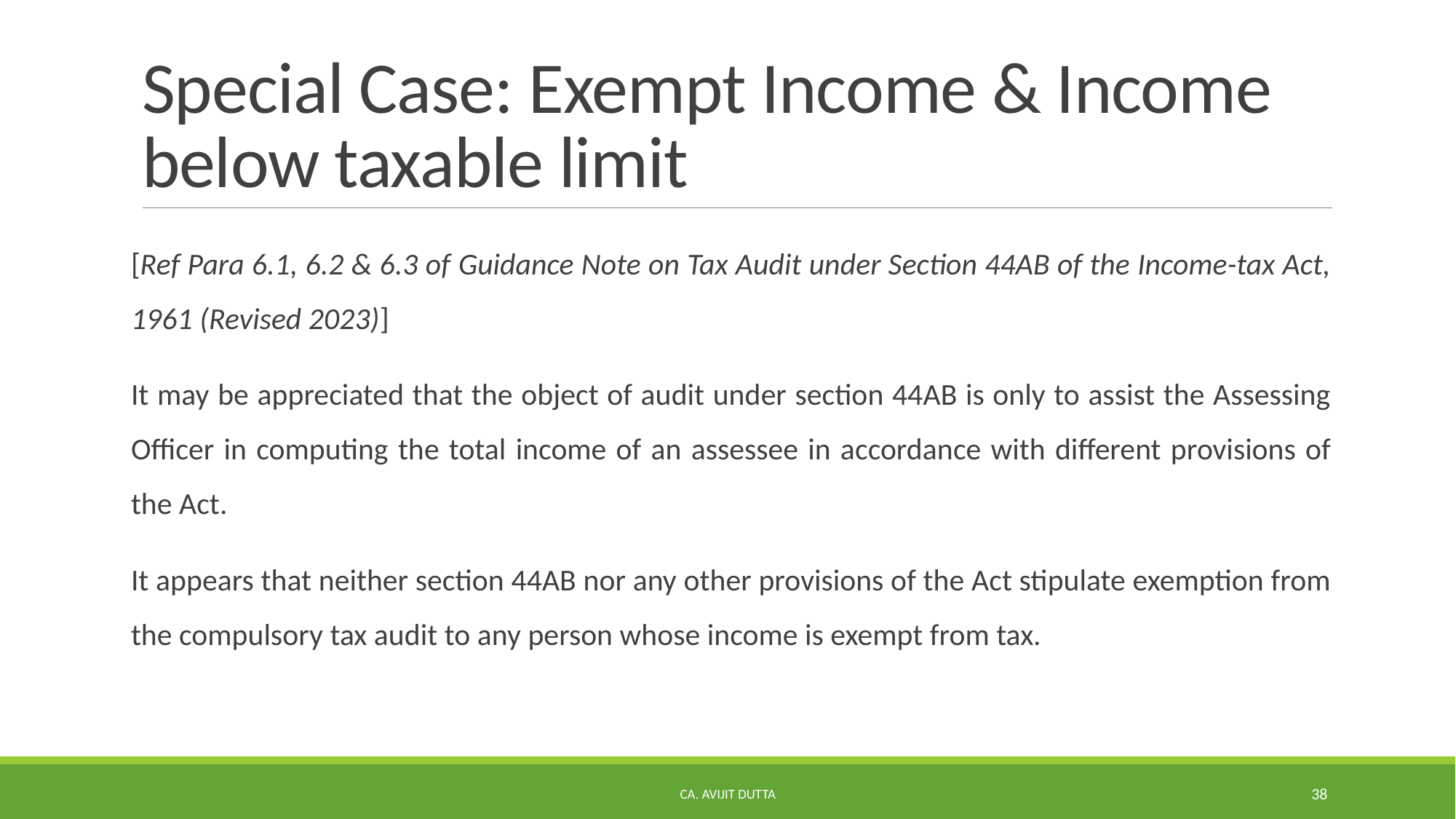

# Special Case: Exempt Income & Income below taxable limit
[Ref Para 6.1, 6.2 & 6.3 of Guidance Note on Tax Audit under Section 44AB of the Income-tax Act, 1961 (Revised 2023)]
It may be appreciated that the object of audit under section 44AB is only to assist the Assessing Officer in computing the total income of an assessee in accordance with different provisions of the Act.
It appears that neither section 44AB nor any other provisions of the Act stipulate exemption from the compulsory tax audit to any person whose income is exempt from tax.
CA. AVIJIT DUTTA
38